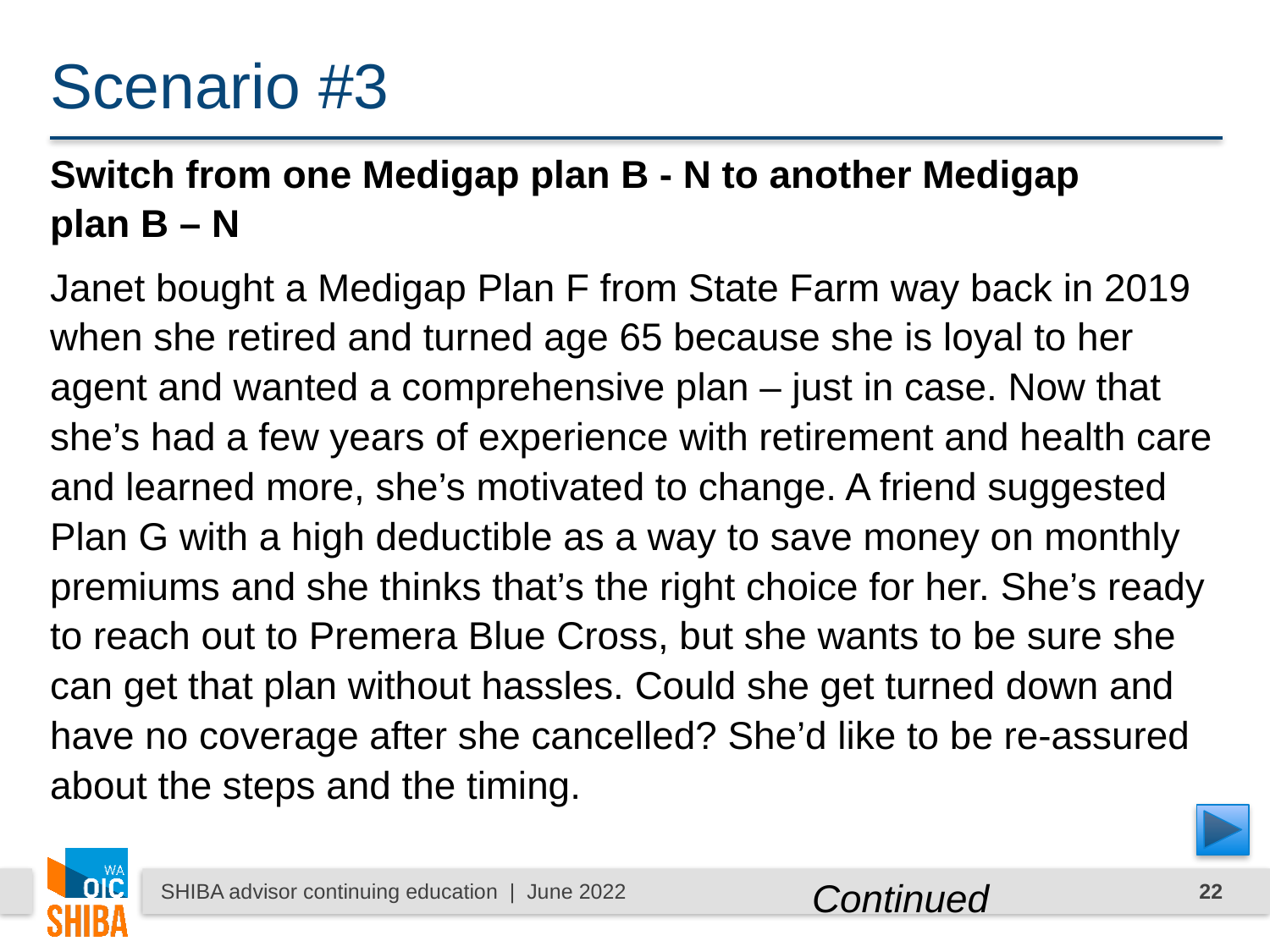

# Scenario #3
Switch from one Medigap plan B - N to another Medigap
plan B – N
Janet bought a Medigap Plan F from State Farm way back in 2019 when she retired and turned age 65 because she is loyal to her agent and wanted a comprehensive plan – just in case. Now that she’s had a few years of experience with retirement and health care and learned more, she’s motivated to change. A friend suggested Plan G with a high deductible as a way to save money on monthly premiums and she thinks that’s the right choice for her. She’s ready to reach out to Premera Blue Cross, but she wants to be sure she can get that plan without hassles. Could she get turned down and have no coverage after she cancelled? She’d like to be re-assured about the steps and the timing.
															Continued

SHIBA advisor continuing education  |  June 2022
22